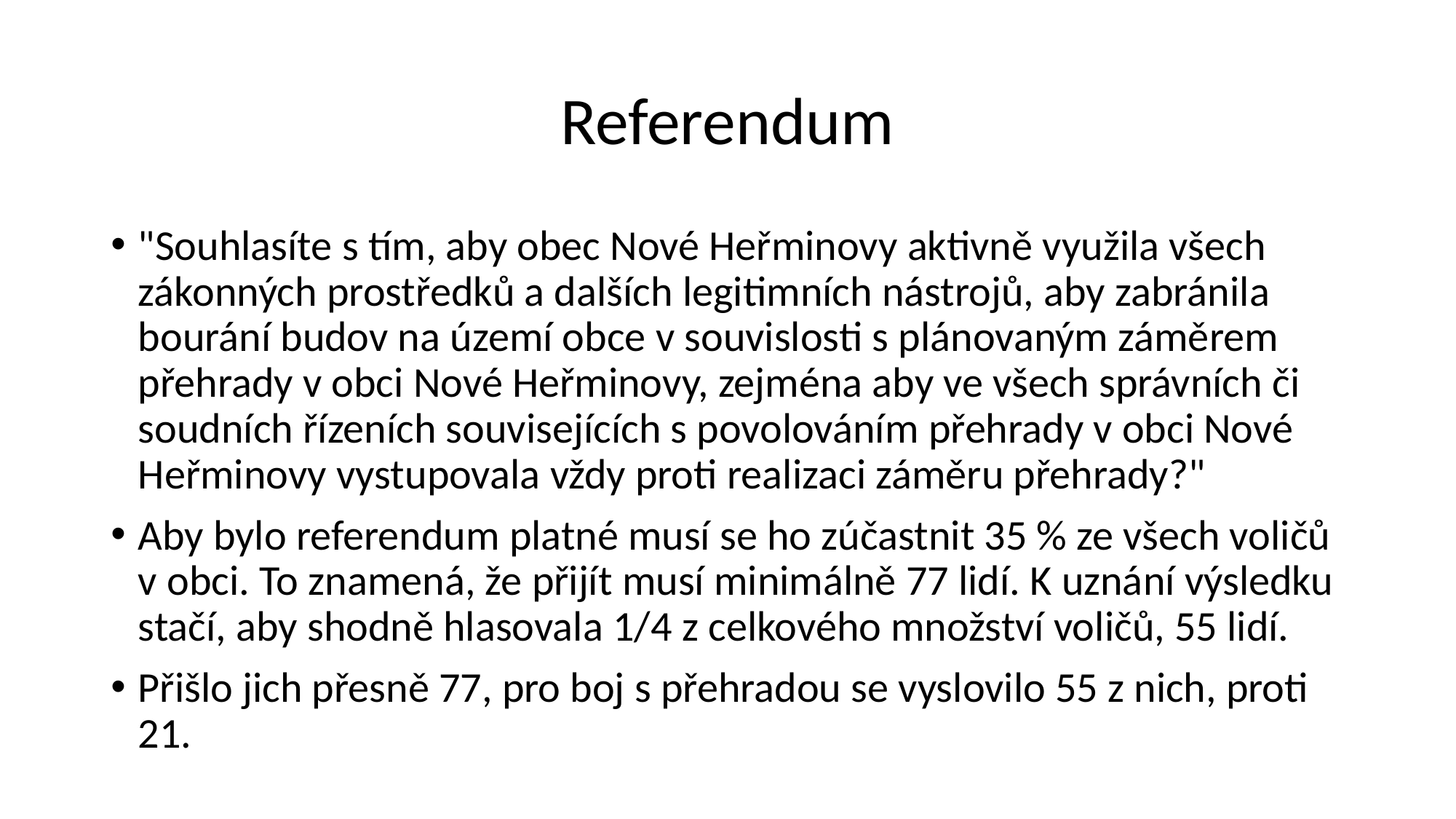

# Referendum
"Souhlasíte s tím, aby obec Nové Heřminovy aktivně využila všech zákonných prostředků a dalších legitimních nástrojů, aby zabránila bourání budov na území obce v souvislosti s plánovaným záměrem přehrady v obci Nové Heřminovy, zejména aby ve všech správních či soudních řízeních souvisejících s povolováním přehrady v obci Nové Heřminovy vystupovala vždy proti realizaci záměru přehrady?"
Aby bylo referendum platné musí se ho zúčastnit 35 % ze všech voličů v obci. To znamená, že přijít musí minimálně 77 lidí. K uznání výsledku stačí, aby shodně hlasovala 1/4 z celkového množství voličů, 55 lidí.
Přišlo jich přesně 77, pro boj s přehradou se vyslovilo 55 z nich, proti 21.